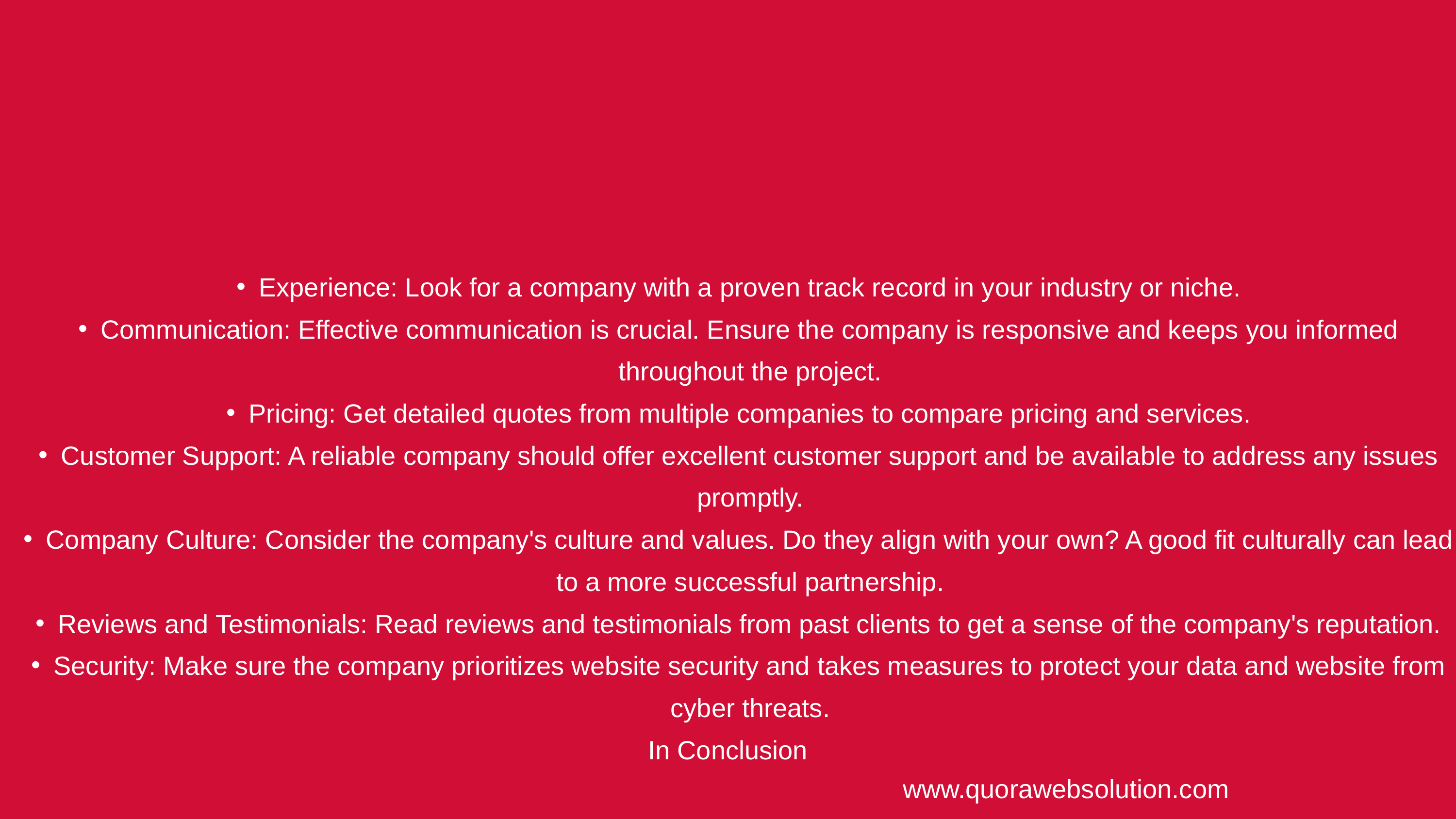

Experience: Look for a company with a proven track record in your industry or niche.
Communication: Effective communication is crucial. Ensure the company is responsive and keeps you informed throughout the project.
Pricing: Get detailed quotes from multiple companies to compare pricing and services.
Customer Support: A reliable company should offer excellent customer support and be available to address any issues promptly.
Company Culture: Consider the company's culture and values. Do they align with your own? A good fit culturally can lead to a more successful partnership.
Reviews and Testimonials: Read reviews and testimonials from past clients to get a sense of the company's reputation.
Security: Make sure the company prioritizes website security and takes measures to protect your data and website from cyber threats.
In Conclusion

www.quorawebsolution.com